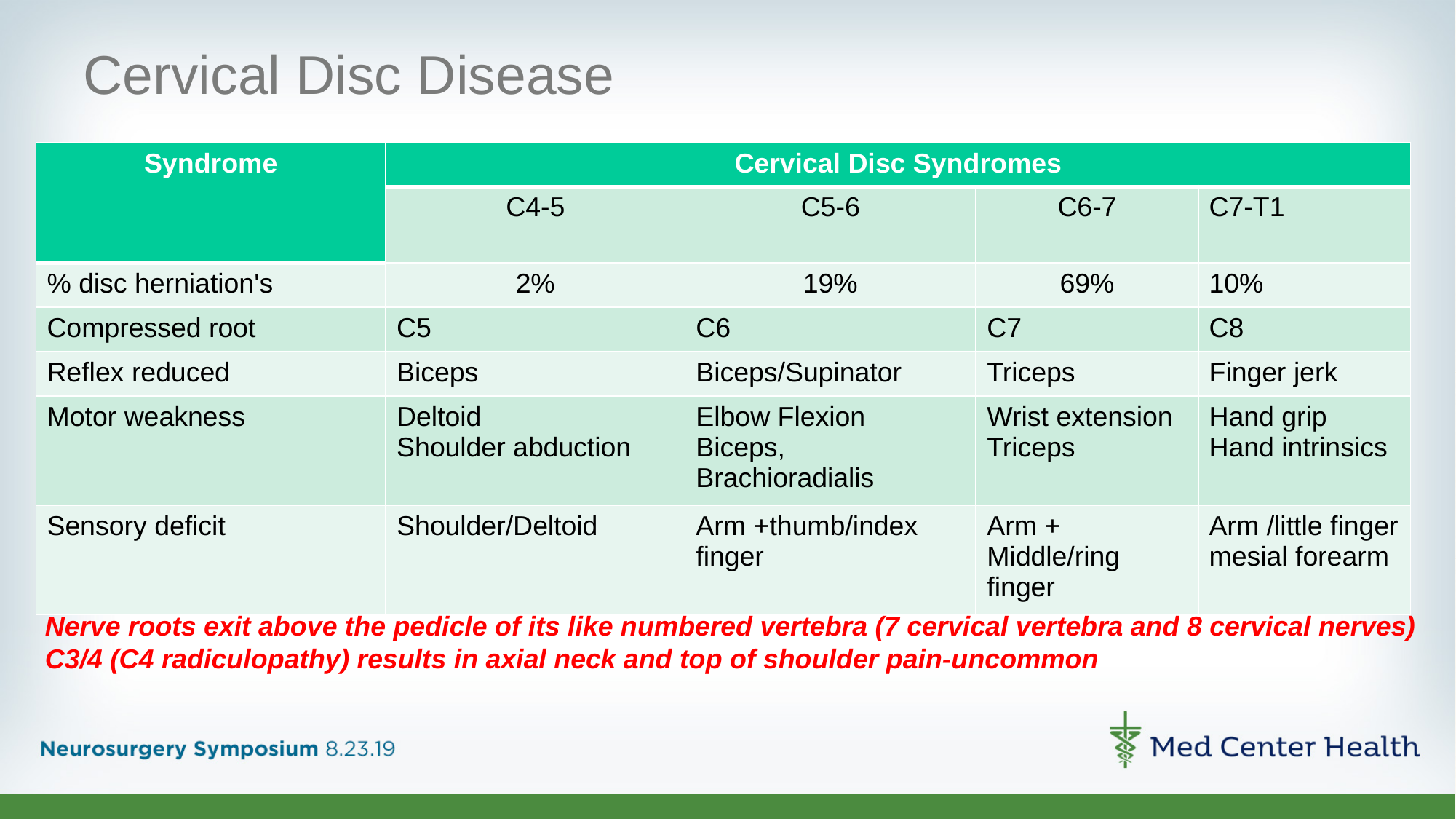

# Cervical Disc Disease
| Syndrome | Cervical Disc Syndromes |  |  |  |
| --- | --- | --- | --- | --- |
|  | C4-5 | C5-6 | C6-7 | C7-T1 |
| % disc herniation's | 2% | 19% | 69% | 10% |
| Compressed root | C5 | C6 | C7 | C8 |
| Reflex reduced | Biceps | Biceps/Supinator | Triceps | Finger jerk |
| Motor weakness | Deltoid Shoulder abduction | Elbow Flexion Biceps, Brachioradialis | Wrist extension Triceps | Hand grip Hand intrinsics |
| Sensory deficit | Shoulder/Deltoid | Arm +thumb/index finger | Arm + Middle/ring finger | Arm /little finger mesial forearm |
Nerve roots exit above the pedicle of its like numbered vertebra (7 cervical vertebra and 8 cervical nerves)
C3/4 (C4 radiculopathy) results in axial neck and top of shoulder pain-uncommon